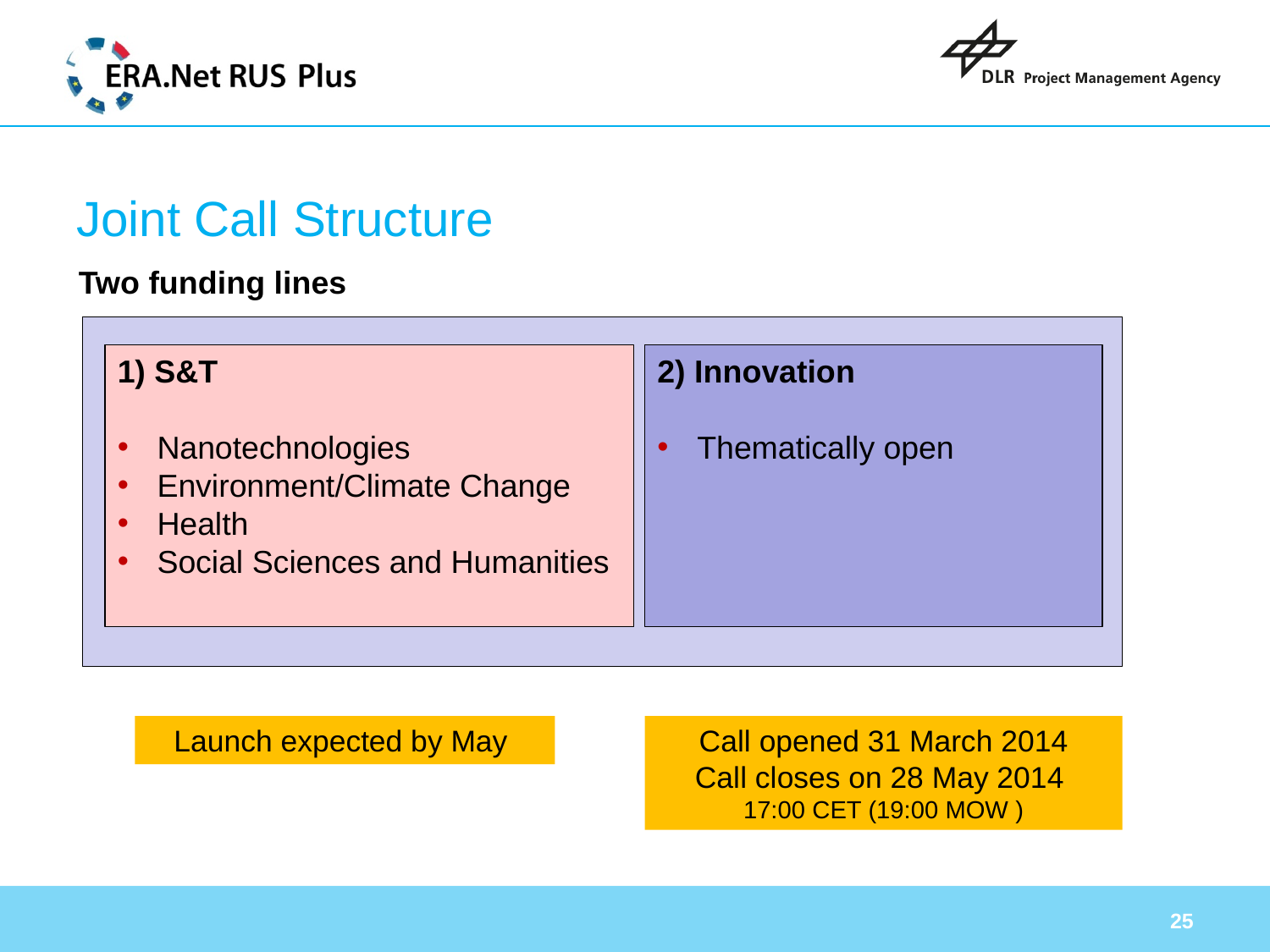

# Joint Call Structure
Two funding lines

1) S&T

Nanotechnologies
Environment/Climate Change
Health
Social Sciences and Humanities

2) Innovation

Thematically open
Launch expected by May
Call opened 31 March 2014
Call closes on 28 May 2014
17:00 CET (19:00 MOW )
25